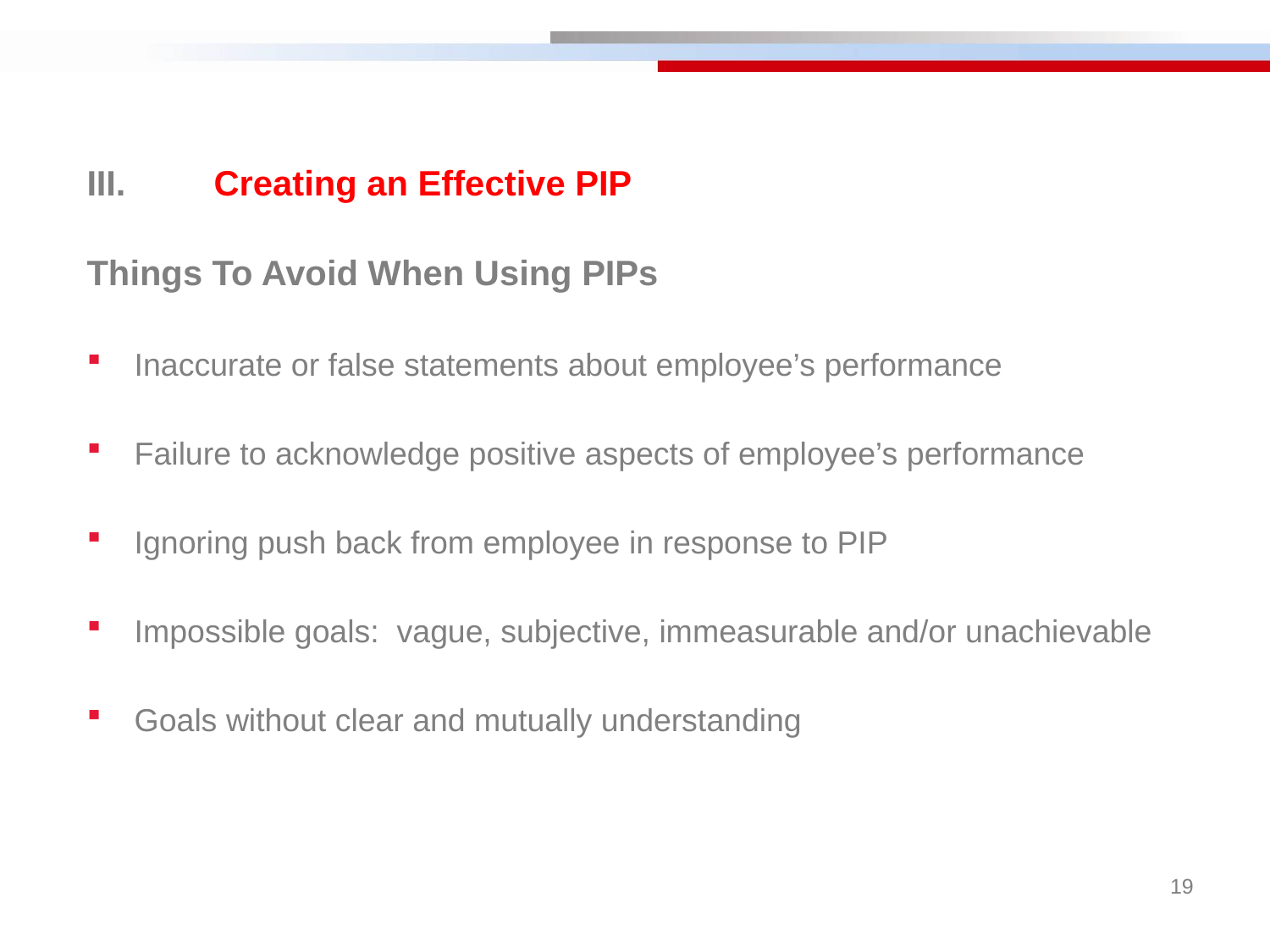

III.	Creating an Effective PIP

Things To Avoid When Using PIPs

Inaccurate or false statements about employee’s performance

Failure to acknowledge positive aspects of employee’s performance

Ignoring push back from employee in response to PIP

Impossible goals:  vague, subjective, immeasurable and/or unachievable

Goals without clear and mutually understanding
19